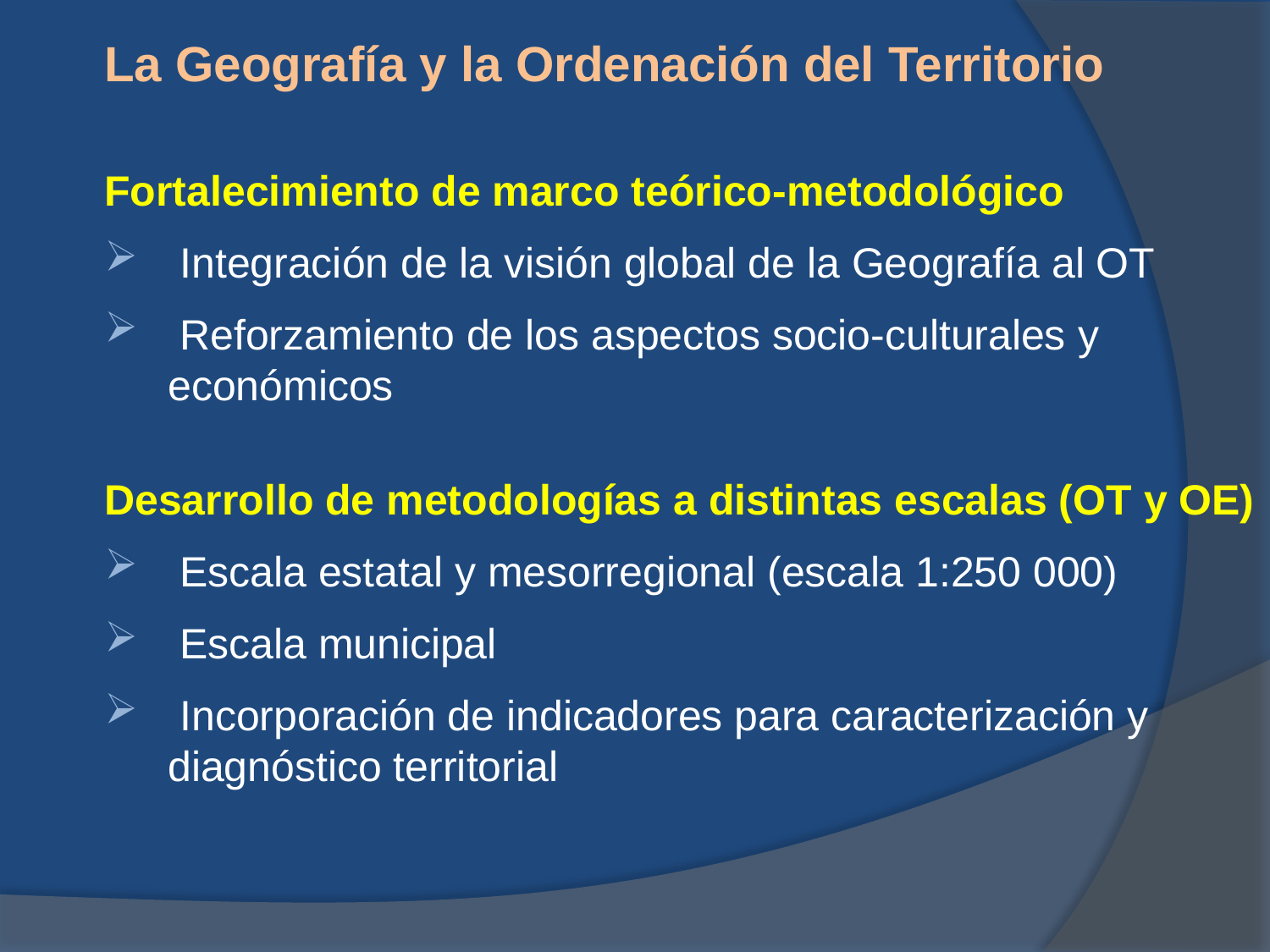

La Geografía y la Ordenación del Territorio

Fortalecimiento de marco teórico-metodológico
 Integración de la visión global de la Geografía al OT
 Reforzamiento de los aspectos socio-culturales y económicos
Desarrollo de metodologías a distintas escalas (OT y OE)
 Escala estatal y mesorregional (escala 1:250 000)
 Escala municipal
 Incorporación de indicadores para caracterización y diagnóstico territorial